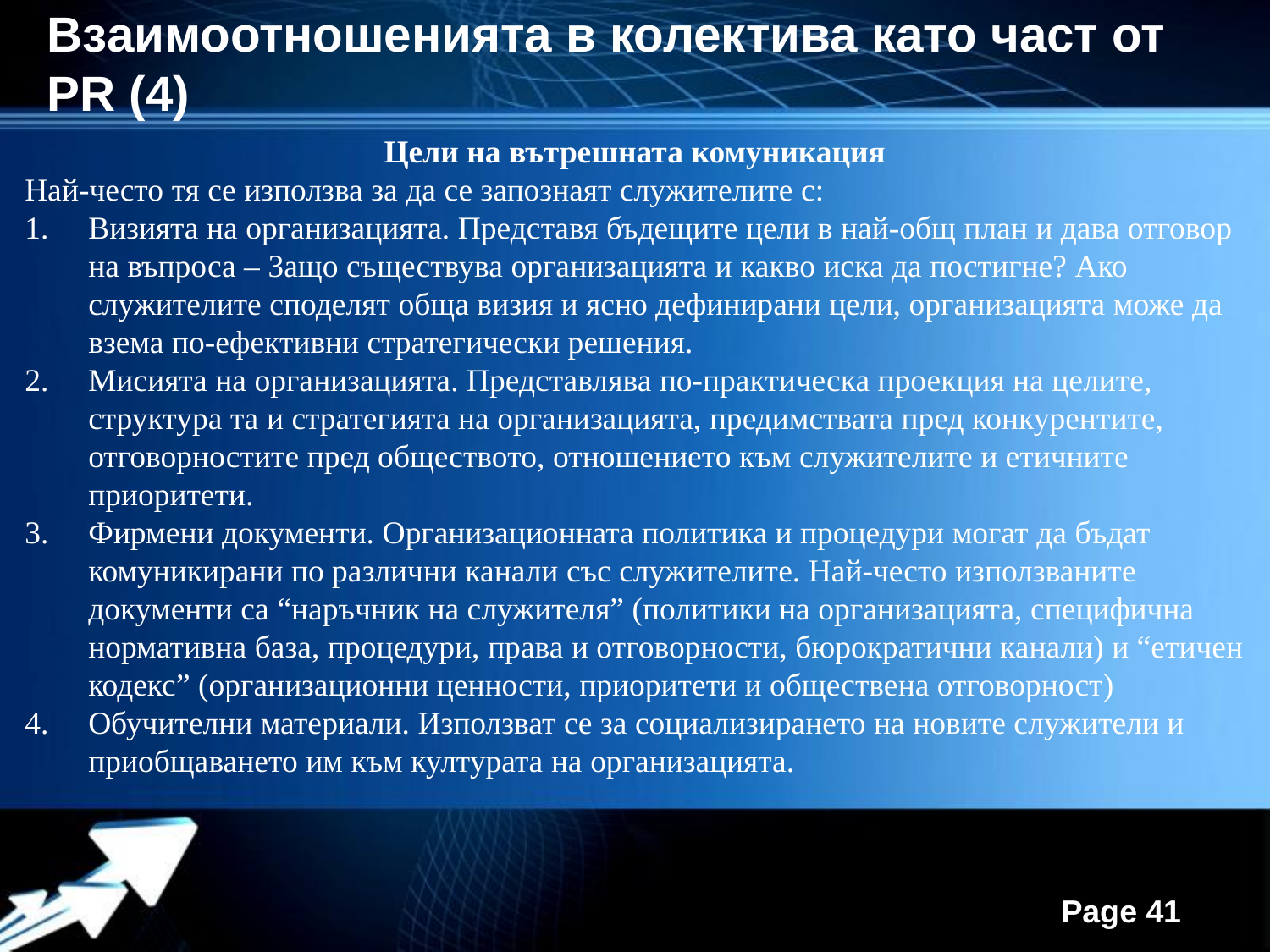

Взаимоотношенията в колектива като част от PR (4)
Цели на вътрешната комуникация
Най-често тя се използва за да се запознаят служителите с:
Визията на организацията. Представя бъдещите цели в най-общ план и дава отговор на въпроса – Защо съществува организацията и какво иска да постигне? Ако служителите споделят обща визия и ясно дефинирани цели, организацията може да взема по-ефективни стратегически решения.
Мисията на организацията. Представлява по-практическа проекция на целите, структура та и стратегията на организацията, предимствата пред конкурентите, отговорностите пред обществото, отношението към служителите и етичните приоритети.
Фирмени документи. Организационната политика и процедури могат да бъдат комуникирани по различни канали със служителите. Най-често използваните документи са “наръчник на служителя” (политики на организацията, специфична нормативна база, процедури, права и отговорности, бюрократични канали) и “етичен кодекс” (организационни ценности, приоритети и обществена отговорност)
Обучителни материали. Използват се за социализирането на новите служители и приобщаването им към културата на организацията.